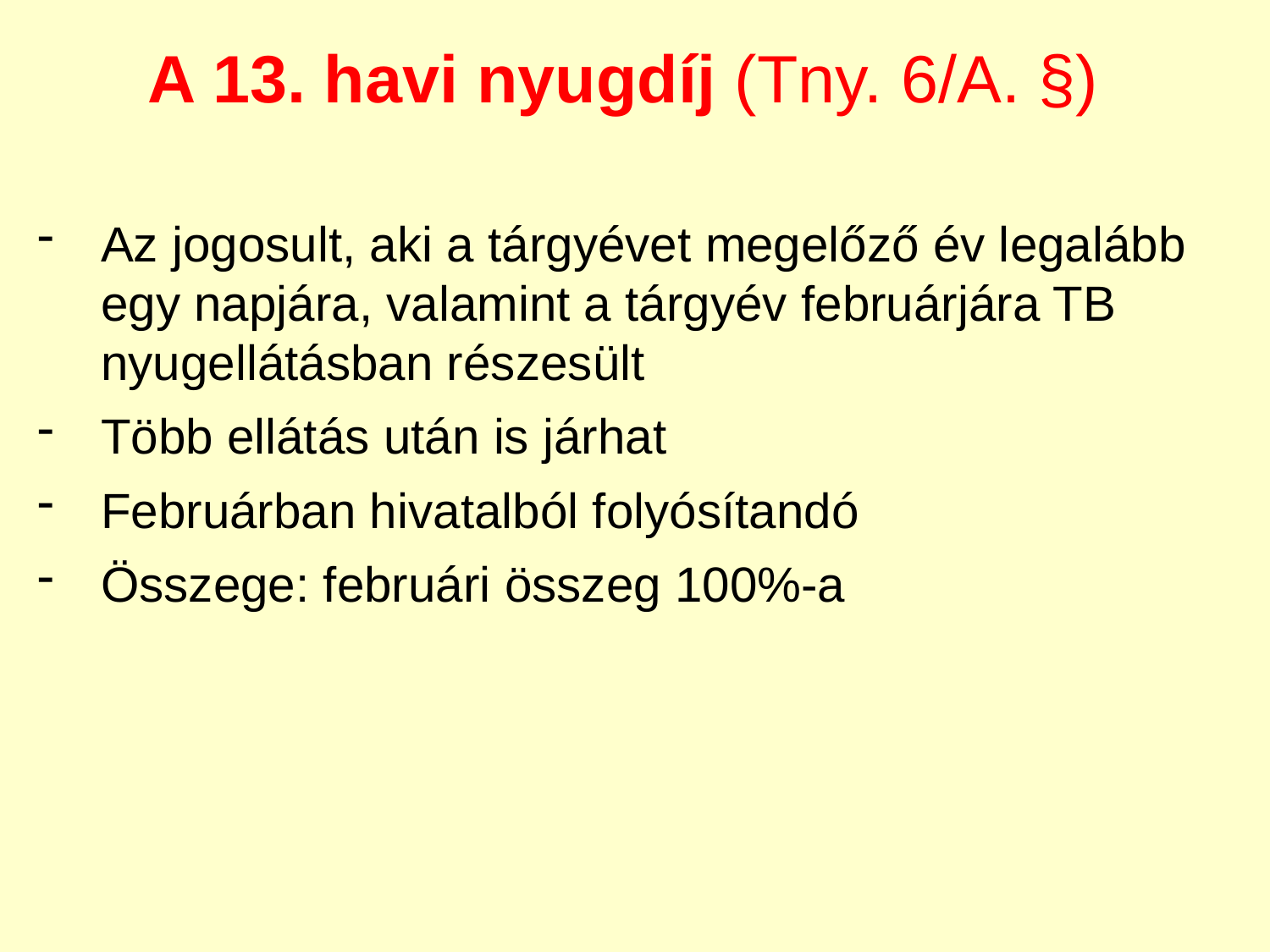

A 13. havi nyugdíj (Tny. 6/A. §)
Az jogosult, aki a tárgyévet megelőző év legalább egy napjára, valamint a tárgyév februárjára TB nyugellátásban részesült
Több ellátás után is járhat
Februárban hivatalból folyósítandó
Összege: februári összeg 100%-a